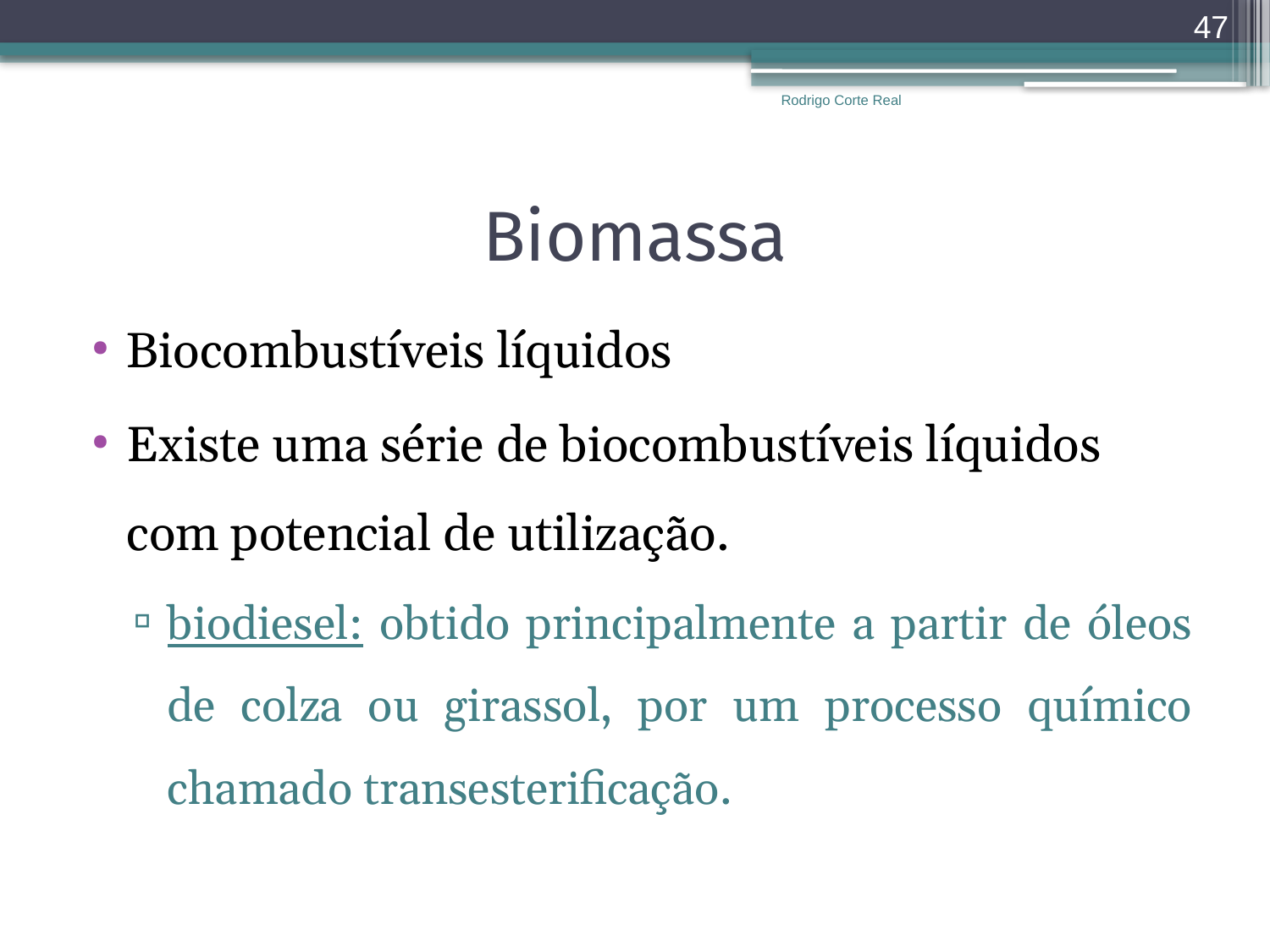

47
Rodrigo Corte Real
# Biomassa
Biocombustíveis líquidos
Existe uma série de biocombustíveis líquidos com potencial de utilização.
biodiesel: obtido principalmente a partir de óleos de colza ou girassol, por um processo químico chamado transesterificação.